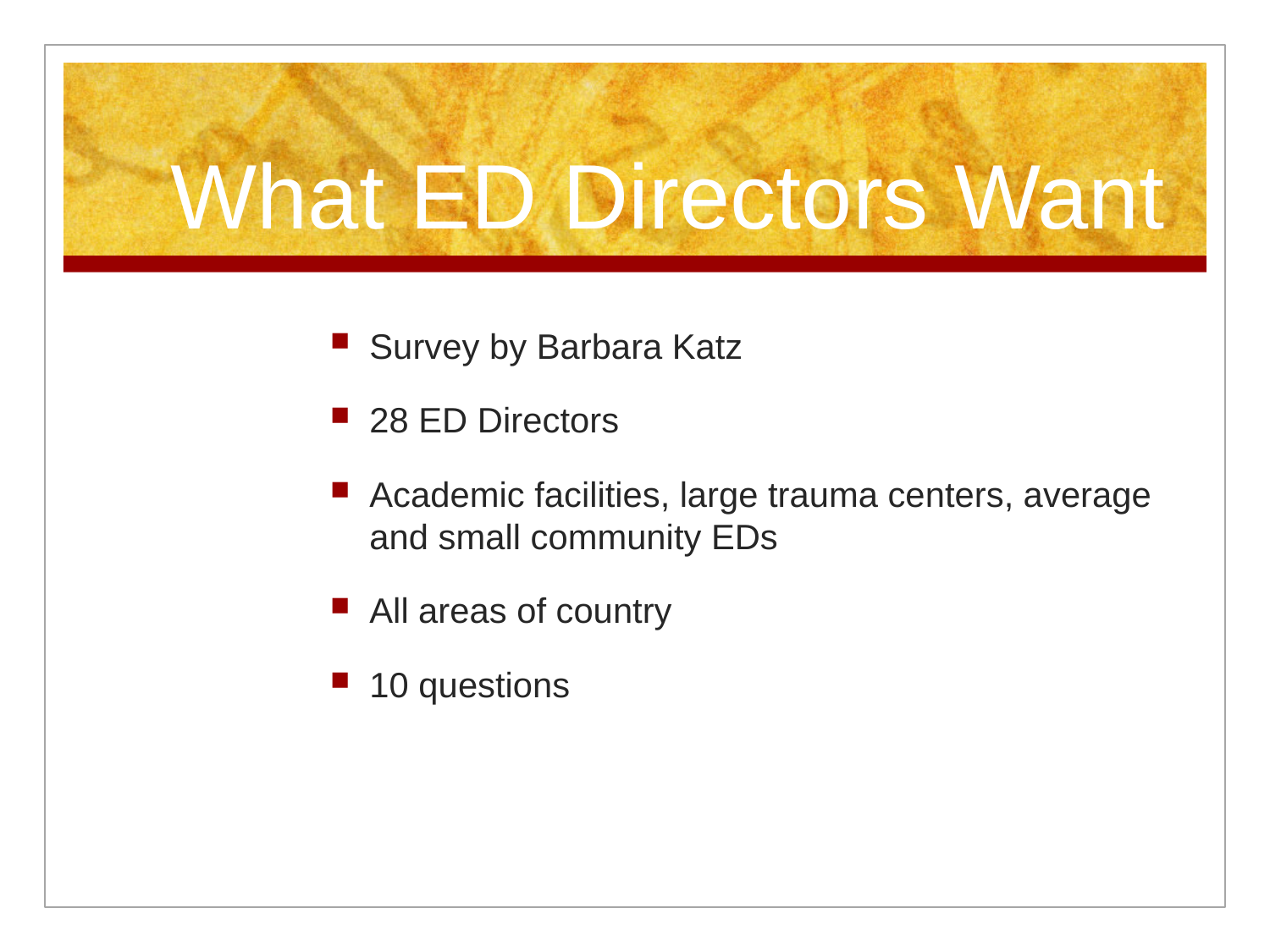

# What ED Directors Want
Survey by Barbara Katz
28 ED Directors
Academic facilities, large trauma centers, average and small community EDs
All areas of country
10 questions